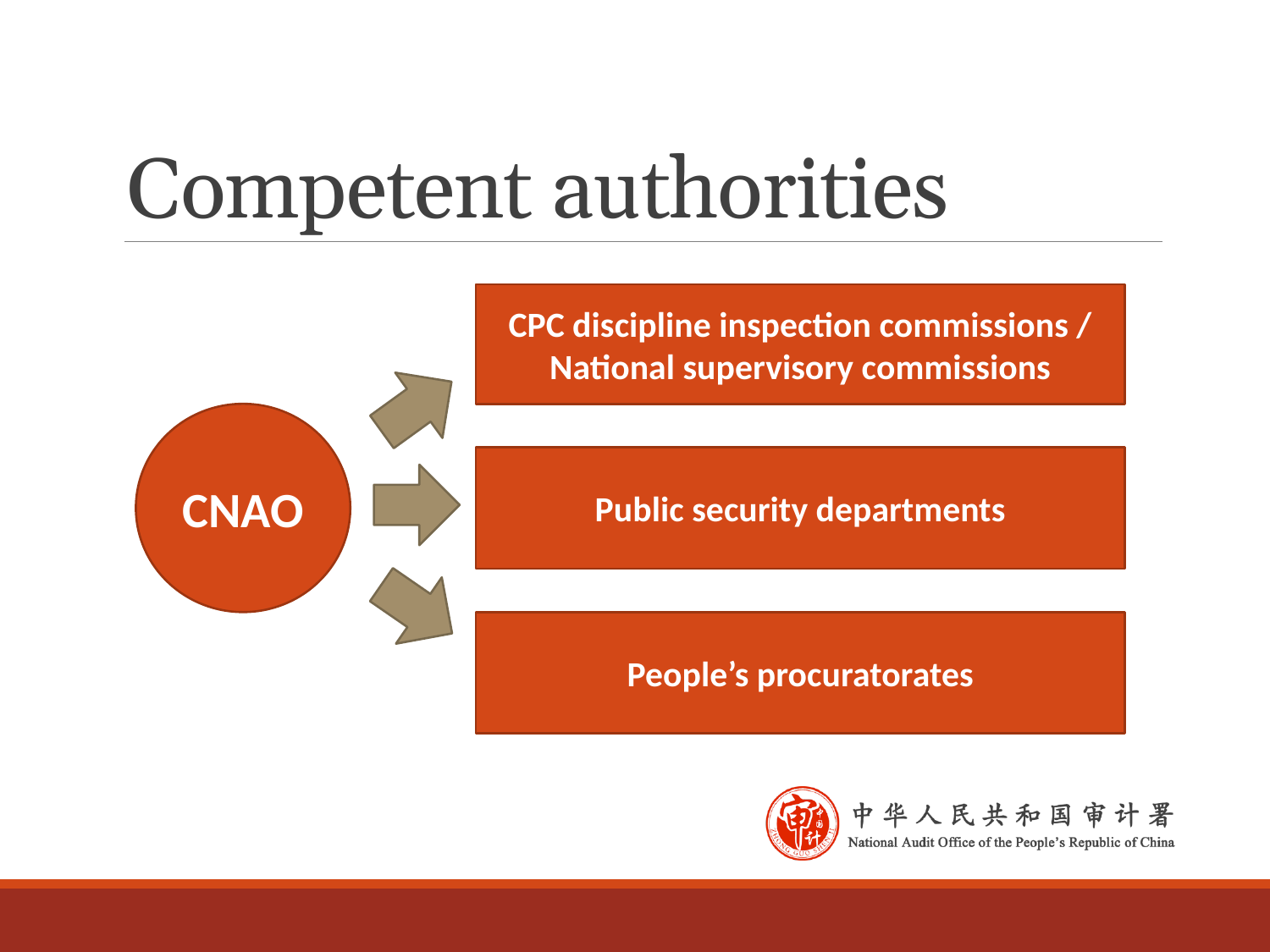

# Competent authorities
CPC discipline inspection commissions / National supervisory commissions

CNAO
Public security departments

People’s procuratorates